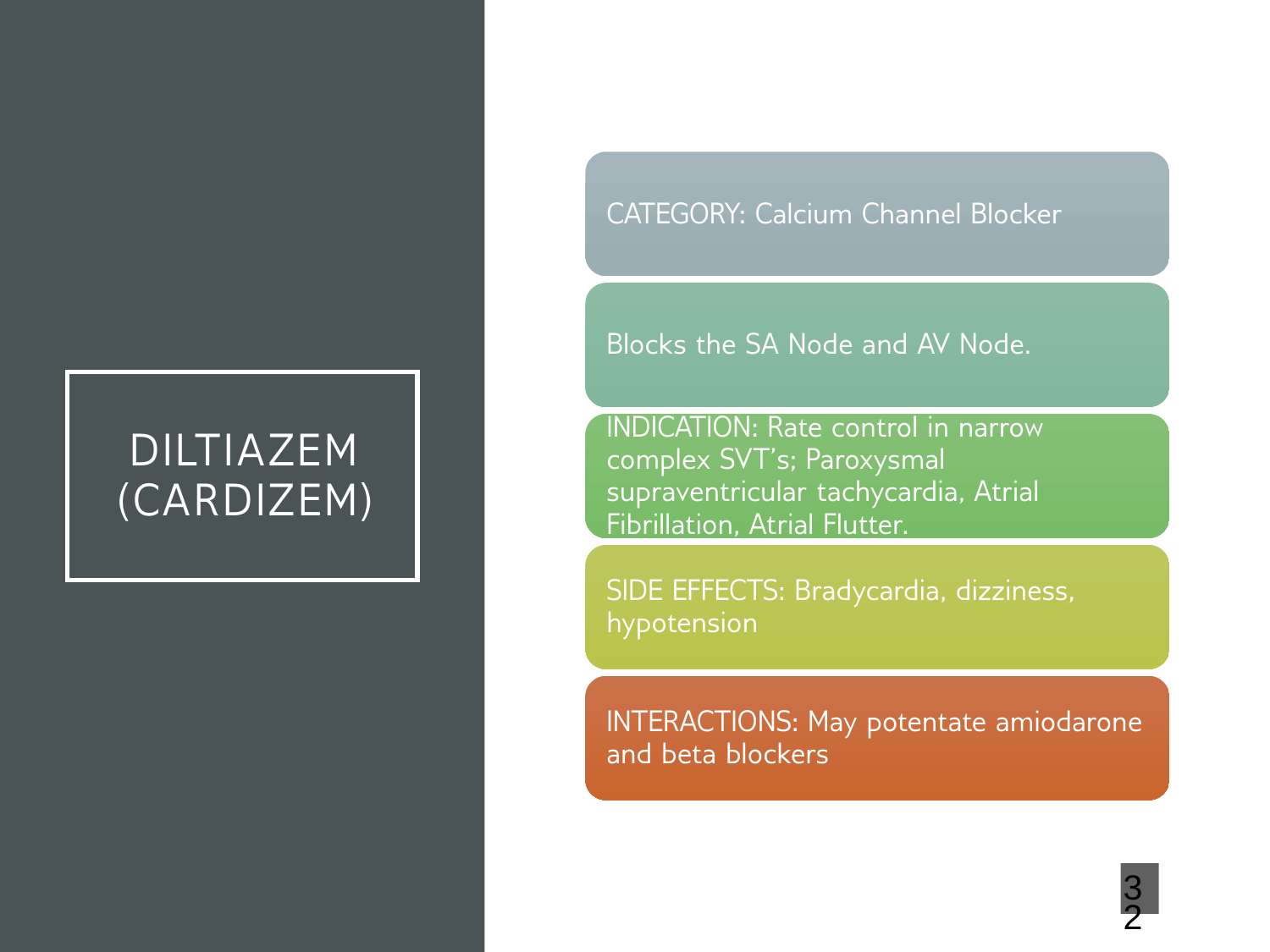

CATEGORY: Calcium Channel Blocker
Blocks the SA Node and AV Node.
INDICATION: Rate control in narrow complex SVT’s; Paroxysmal supraventricular tachycardia, Atrial Fibrillation, Atrial Flutter.
SIDE EFFECTS: Bradycardia, dizziness, hypotension
INTERACTIONS: May potentate amiodarone and beta blockers
# DILTIAZEM (Cardizem)
32